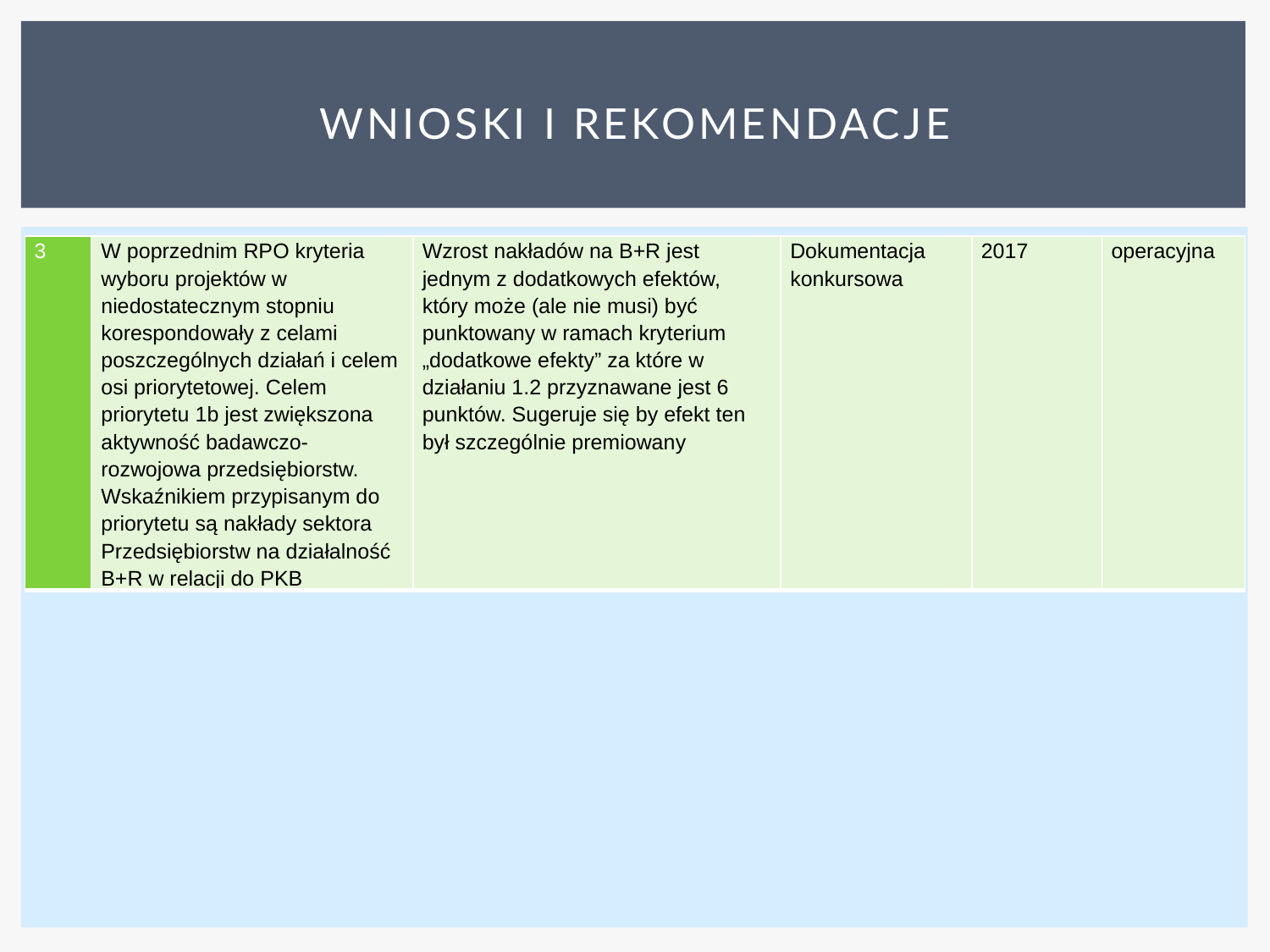

# Wnioski i rekomendacje
| 3 | W poprzednim RPO kryteria wyboru projektów w niedostatecznym stopniu korespondowały z celami poszczególnych działań i celem osi priorytetowej. Celem priorytetu 1b jest zwiększona aktywność badawczo-rozwojowa przedsiębiorstw. Wskaźnikiem przypisanym do priorytetu są nakłady sektora Przedsiębiorstw na działalność B+R w relacji do PKB | Wzrost nakładów na B+R jest jednym z dodatkowych efektów, który może (ale nie musi) być punktowany w ramach kryterium „dodatkowe efekty” za które w działaniu 1.2 przyznawane jest 6 punktów. Sugeruje się by efekt ten był szczególnie premiowany | Dokumentacja konkursowa | 2017 | operacyjna |
| --- | --- | --- | --- | --- | --- |